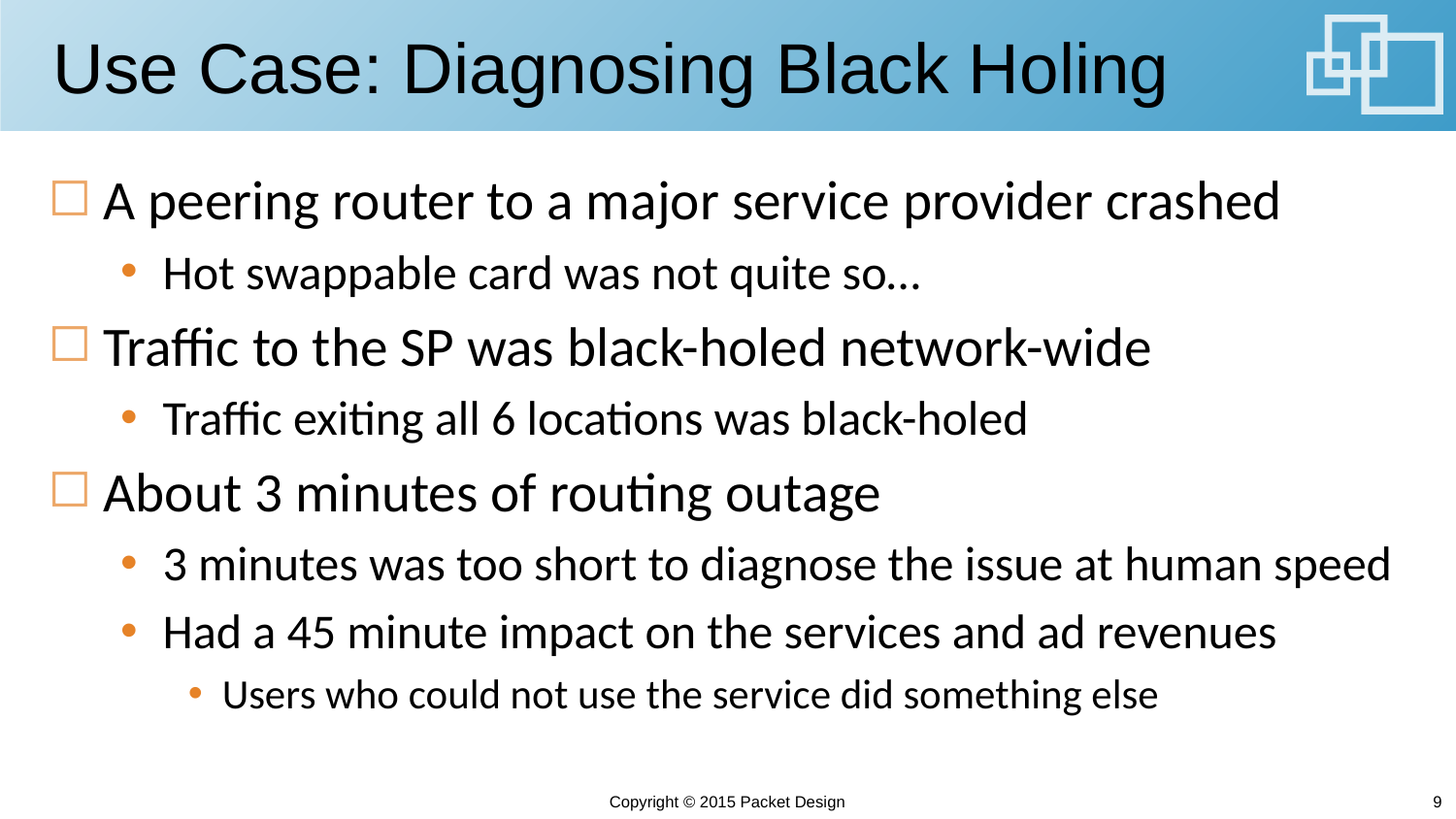

# Use Case: Diagnosing Black Holing
A peering router to a major service provider crashed
Hot swappable card was not quite so…
Traffic to the SP was black-holed network-wide
Traffic exiting all 6 locations was black-holed
About 3 minutes of routing outage
3 minutes was too short to diagnose the issue at human speed
Had a 45 minute impact on the services and ad revenues
Users who could not use the service did something else
Copyright © 2015 Packet Design
9